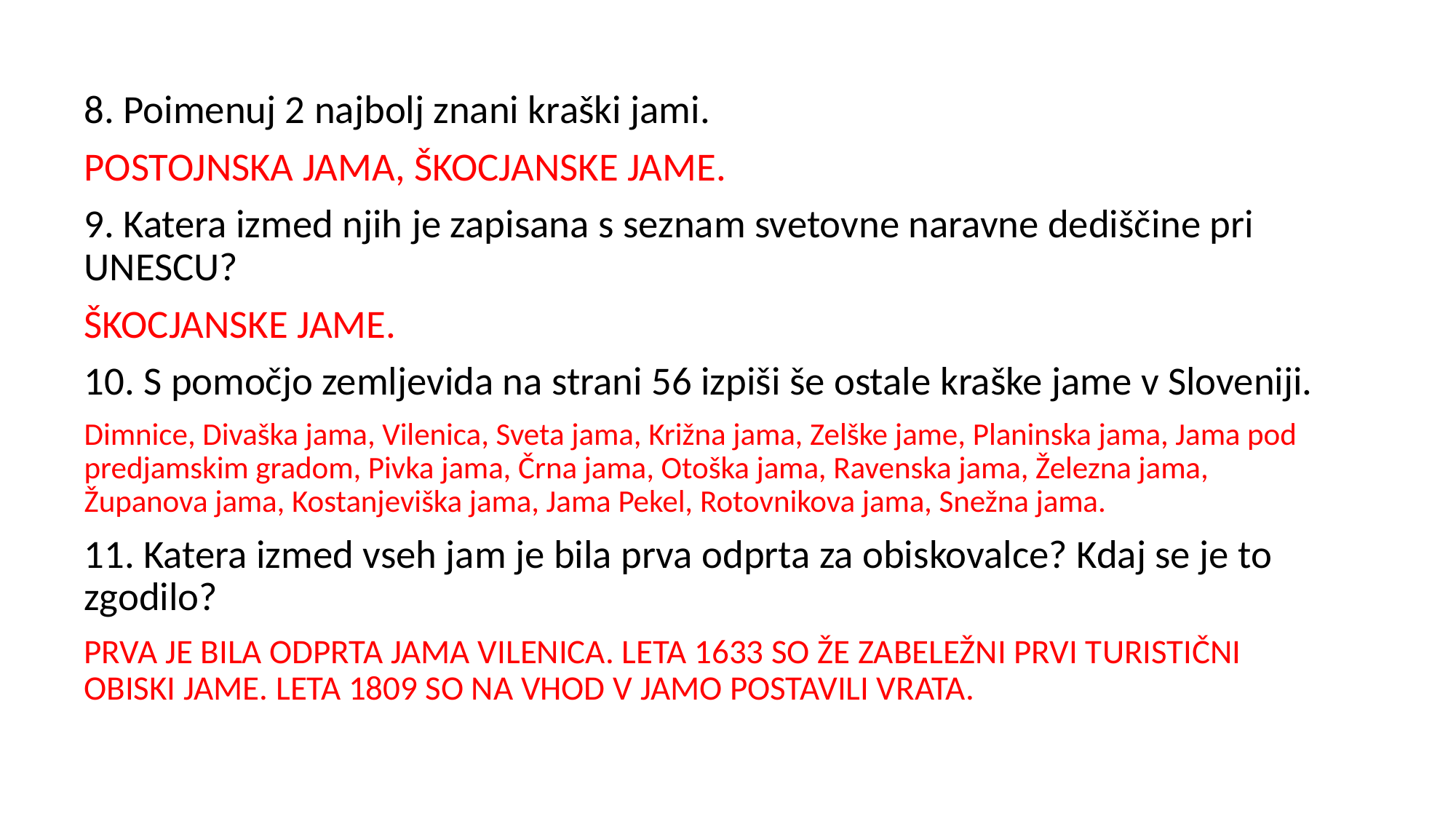

8. Poimenuj 2 najbolj znani kraški jami.
POSTOJNSKA JAMA, ŠKOCJANSKE JAME.
9. Katera izmed njih je zapisana s seznam svetovne naravne dediščine pri UNESCU?
ŠKOCJANSKE JAME.
10. S pomočjo zemljevida na strani 56 izpiši še ostale kraške jame v Sloveniji.
Dimnice, Divaška jama, Vilenica, Sveta jama, Križna jama, Zelške jame, Planinska jama, Jama pod predjamskim gradom, Pivka jama, Črna jama, Otoška jama, Ravenska jama, Železna jama, Županova jama, Kostanjeviška jama, Jama Pekel, Rotovnikova jama, Snežna jama.
11. Katera izmed vseh jam je bila prva odprta za obiskovalce? Kdaj se je to zgodilo?
PRVA JE BILA ODPRTA JAMA VILENICA. LETA 1633 SO ŽE ZABELEŽNI PRVI TURISTIČNI OBISKI JAME. LETA 1809 SO NA VHOD V JAMO POSTAVILI VRATA.